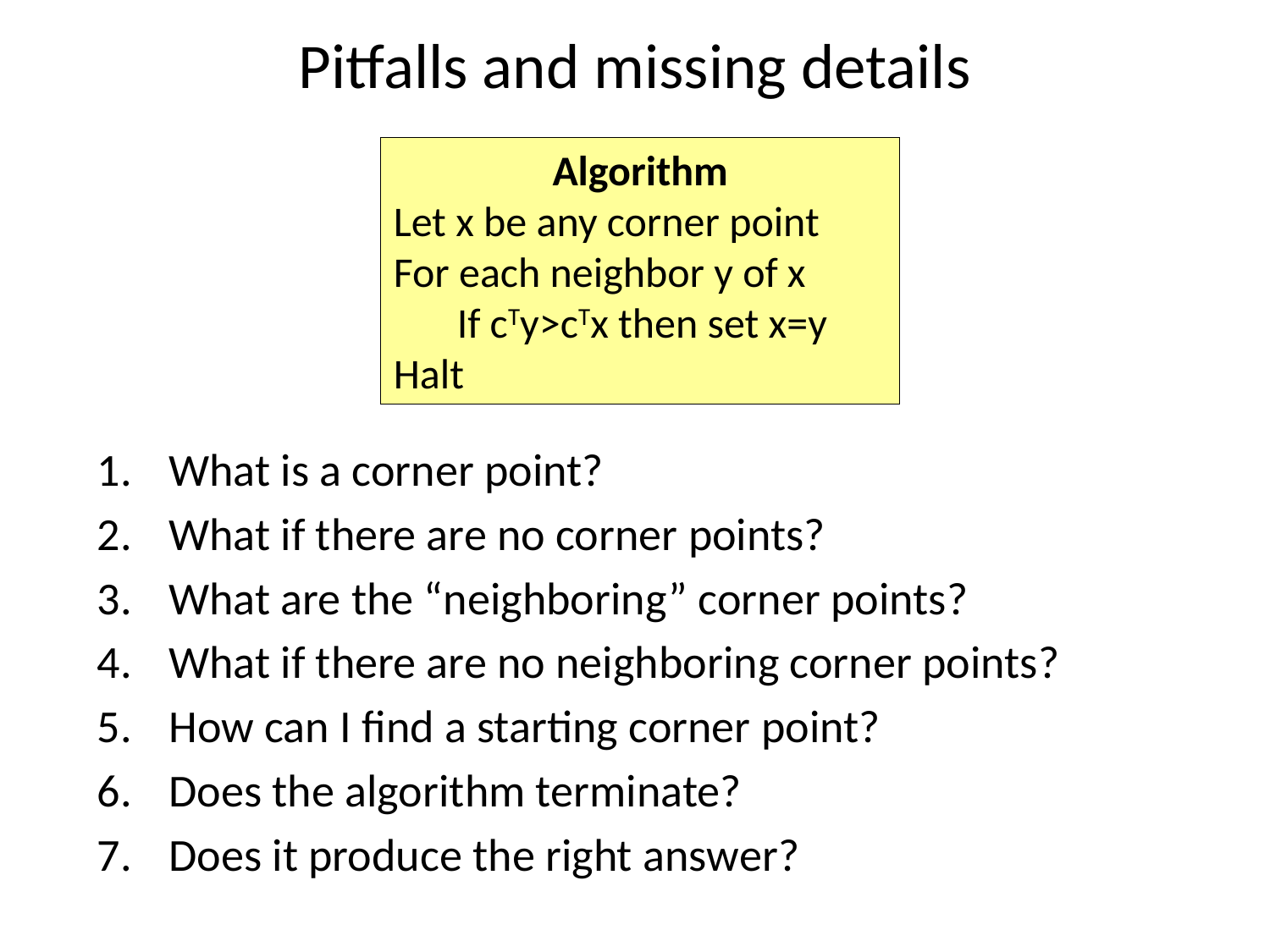

# Pitfalls and missing details
Algorithm
Let x be any corner point
For each neighbor y of x
If cTy>cTx then set x=y
Halt
What is a corner point?
What if there are no corner points?
What are the “neighboring” corner points?
What if there are no neighboring corner points?
How can I find a starting corner point?
Does the algorithm terminate?
Does it produce the right answer?